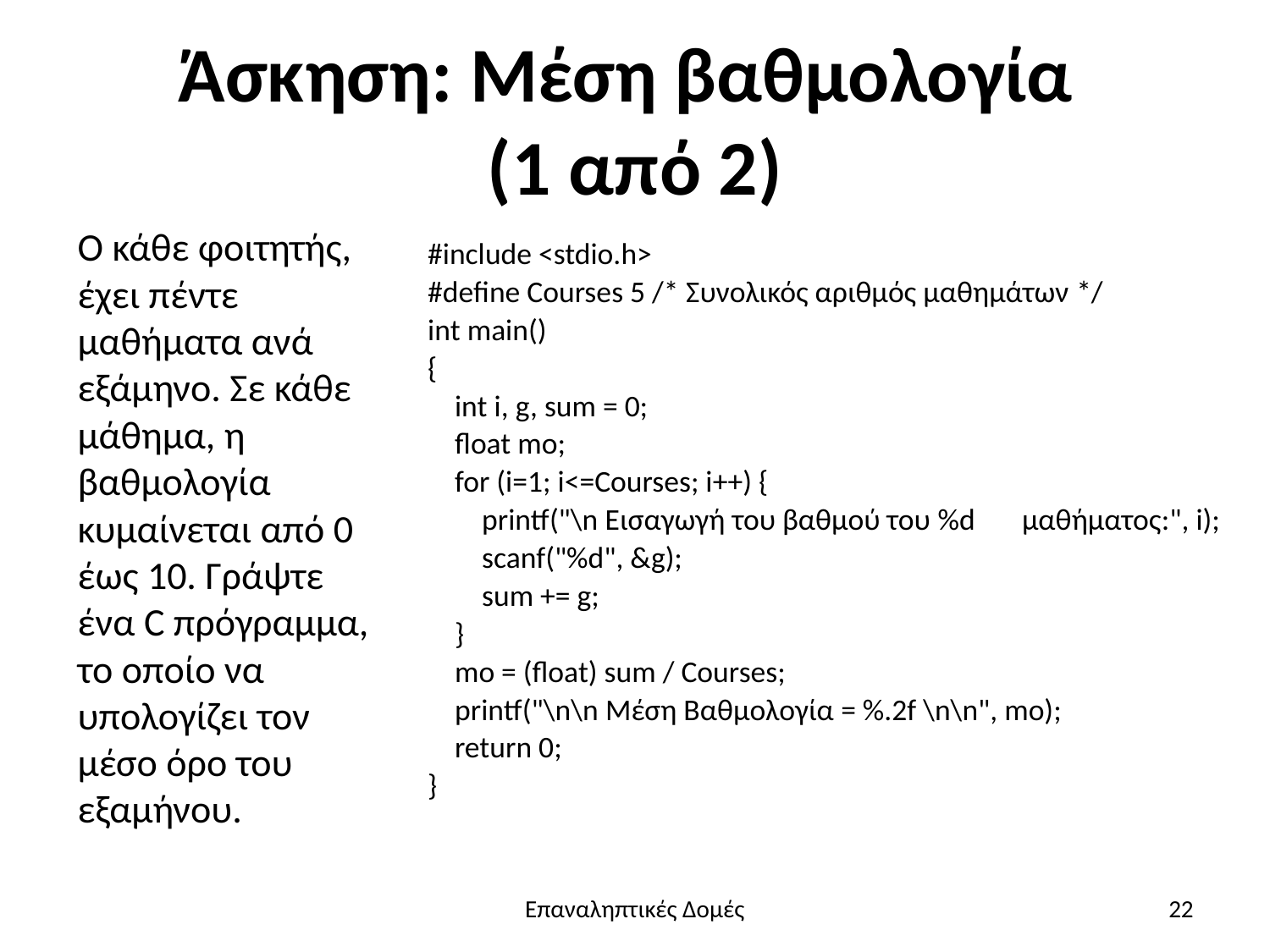

# Άσκηση: Μέση βαθμολογία (1 από 2)
Ο κάθε φοιτητής, έχει πέντε μαθήματα ανά εξάμηνο. Σε κάθε μάθημα, η βαθμολογία κυμαίνεται από 0 έως 10. Γράψτε ένα C πρόγραμμα,  το οποίο να υπολογίζει τον μέσο όρο του εξαμήνου.

#include <stdio.h>
#define Courses 5 /* Συνολικός αριθμός μαθημάτων */
int main()
{
    int i, g, sum = 0;
    float mo;
    for (i=1; i<=Courses; i++) {
        printf("\n Εισαγωγή του βαθμού του %d 	μαθήματος:", i);
        scanf("%d", &g);
        sum += g;
    }
    mo = (float) sum / Courses;
    printf("\n\n Μέση Βαθμολογία = %.2f \n\n", mo);
    return 0;
}

Επαναληπτικές Δομές
22